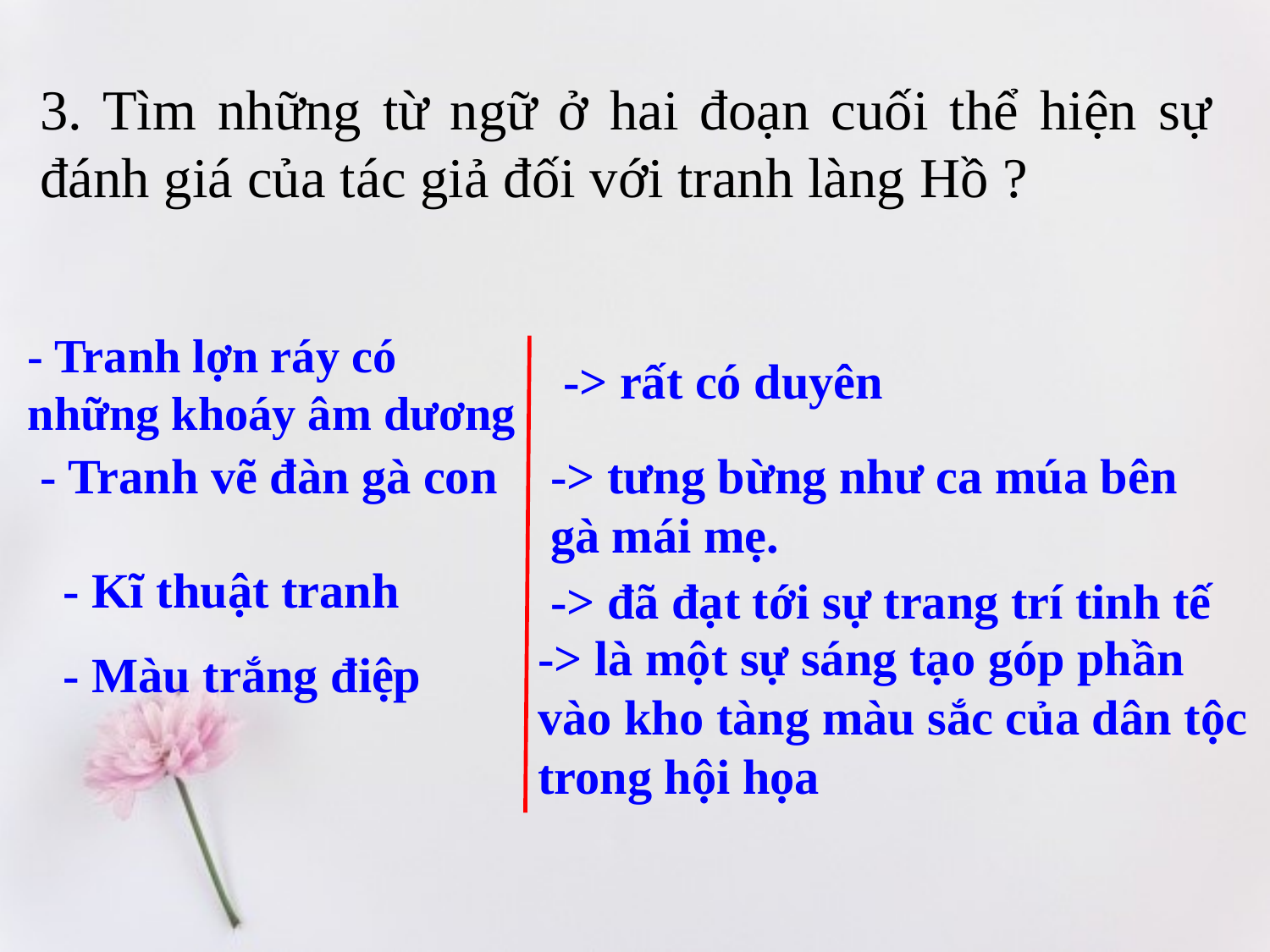

3. Tìm những từ ngữ ở hai đoạn cuối thể hiện sự đánh giá của tác giả đối với tranh làng Hồ ?
- Tranh lợn ráy có những khoáy âm dương

-> rất có duyên
- Tranh vẽ đàn gà con
-> tưng bừng như ca múa bên gà mái mẹ.
- Kĩ thuật tranh
-> đã đạt tới sự trang trí tinh tế
-> là một sự sáng tạo góp phần vào kho tàng màu sắc của dân tộc trong hội họa
- Màu trắng điệp